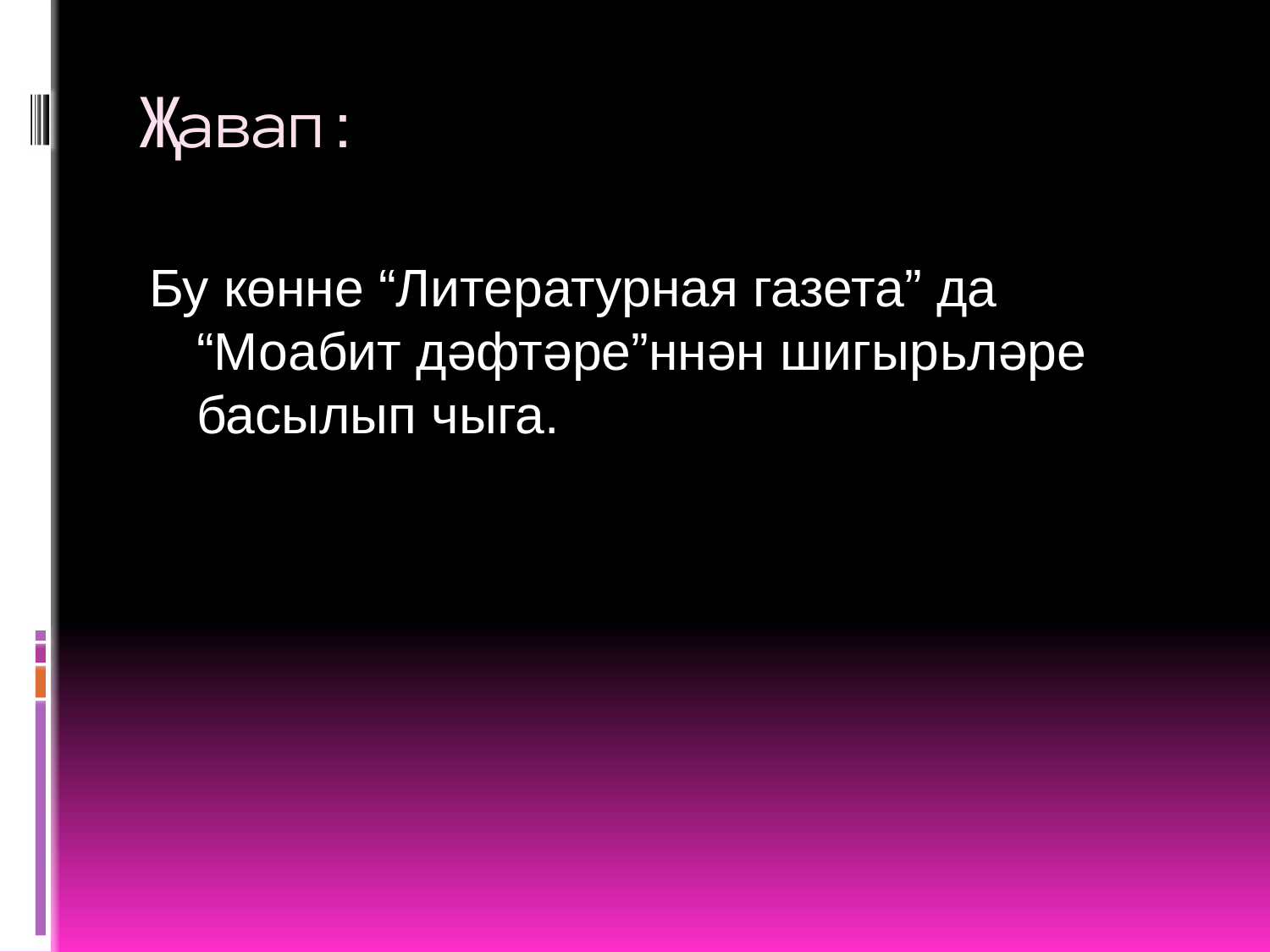

# Җавап:
Бу көнне “Литературная газета” да  “Моабит дәфтәре”ннән шигырьләре басылып чыга.